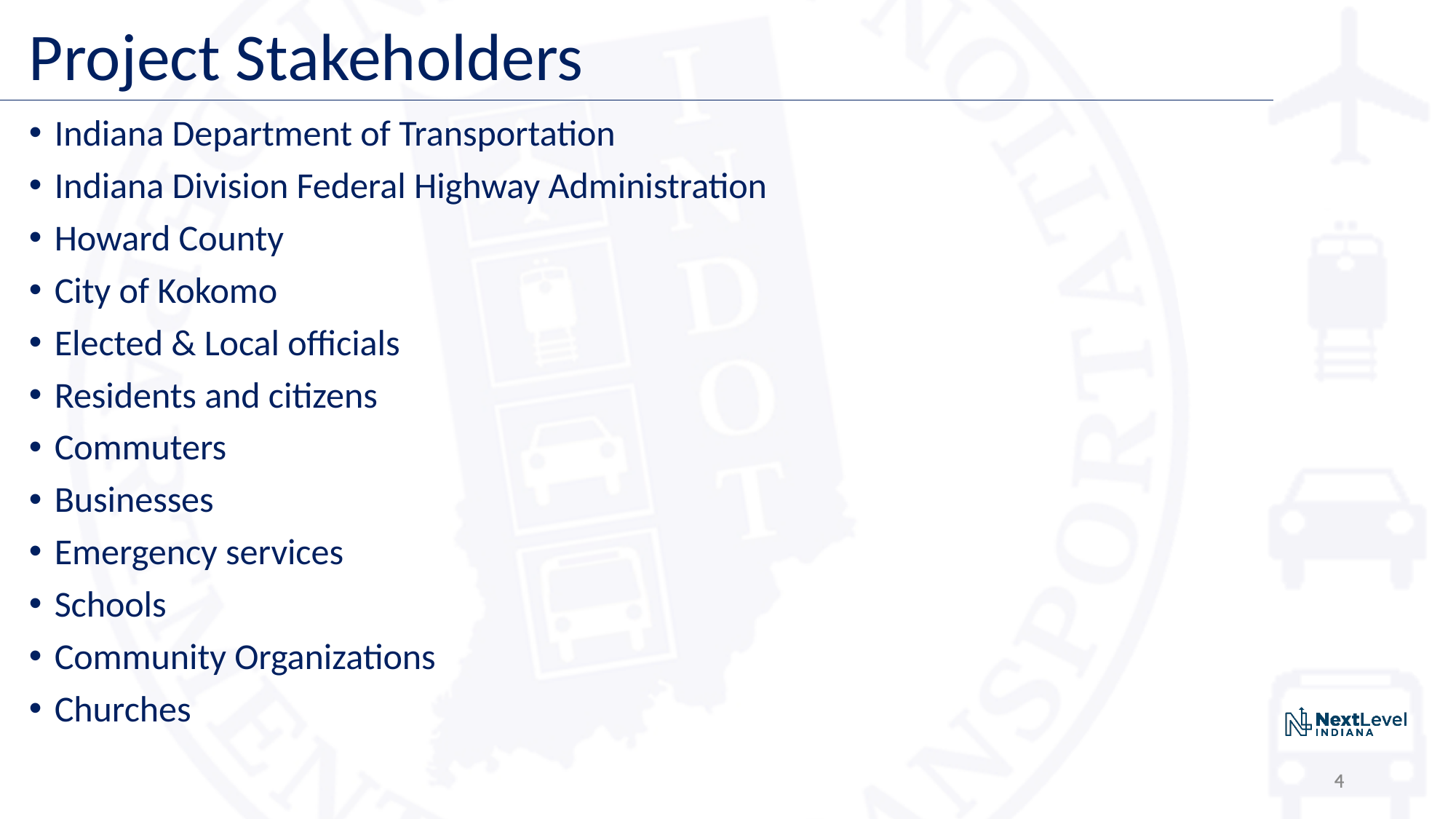

# Project Stakeholders
Indiana Department of Transportation
Indiana Division Federal Highway Administration
Howard County
City of Kokomo
Elected & Local officials
Residents and citizens
Commuters
Businesses
Emergency services
Schools
Community Organizations
Churches

4